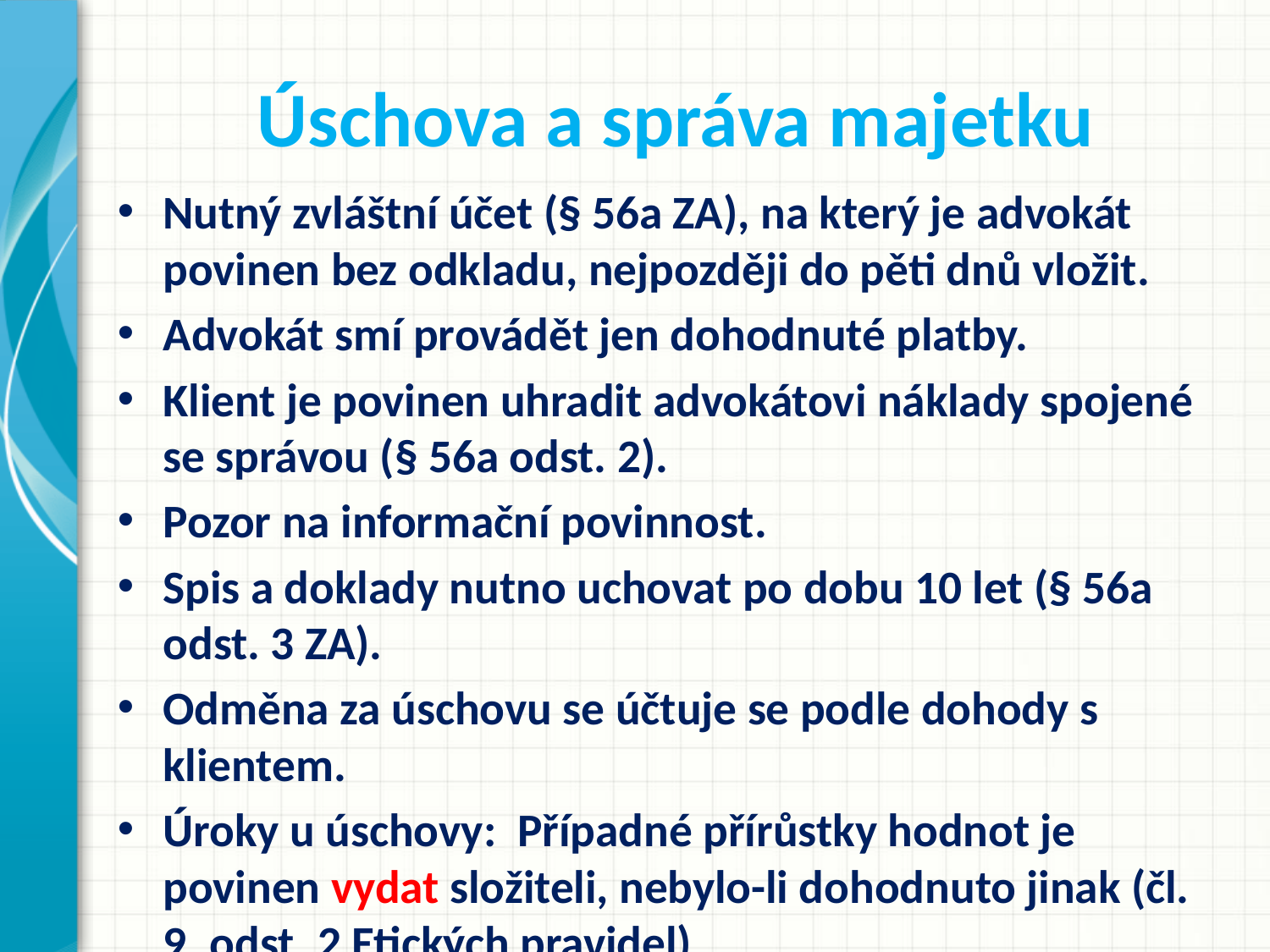

# Úschova a správa majetku
Nutný zvláštní účet (§ 56a ZA), na který je advokát povinen bez odkladu, nejpozději do pěti dnů vložit.
Advokát smí provádět jen dohodnuté platby.
Klient je povinen uhradit advokátovi náklady spojené se správou (§ 56a odst. 2).
Pozor na informační povinnost.
Spis a doklady nutno uchovat po dobu 10 let (§ 56a odst. 3 ZA).
Odměna za úschovu se účtuje se podle dohody s klientem.
Úroky u úschovy:  Případné přírůstky hodnot je povinen vydat složiteli, nebylo-li dohodnuto jinak (čl. 9. odst. 2 Etických pravidel)